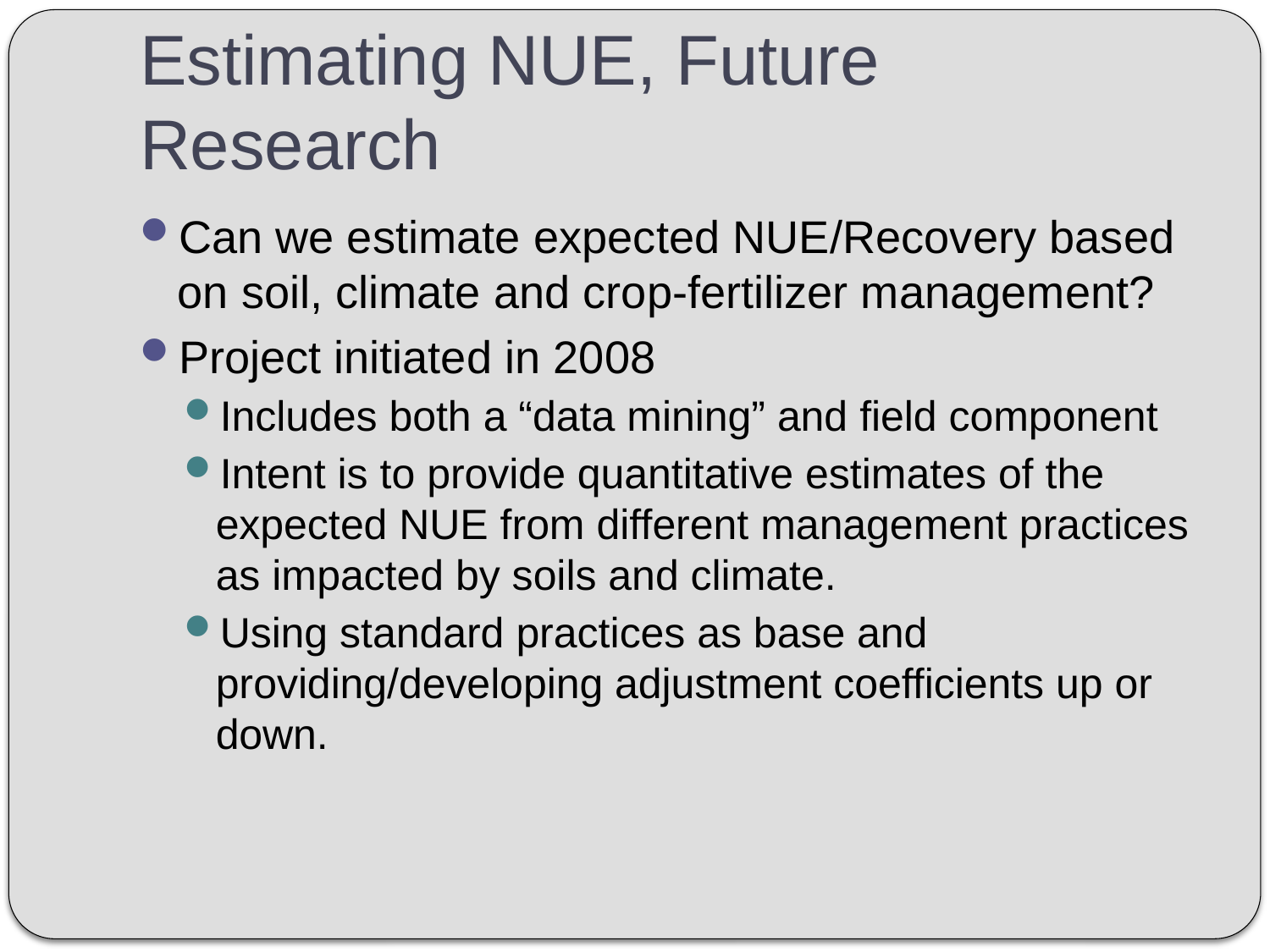

# Estimating NUE, Future Research
Can we estimate expected NUE/Recovery based on soil, climate and crop-fertilizer management?
Project initiated in 2008
Includes both a “data mining” and field component
Intent is to provide quantitative estimates of the expected NUE from different management practices as impacted by soils and climate.
Using standard practices as base and providing/developing adjustment coefficients up or down.